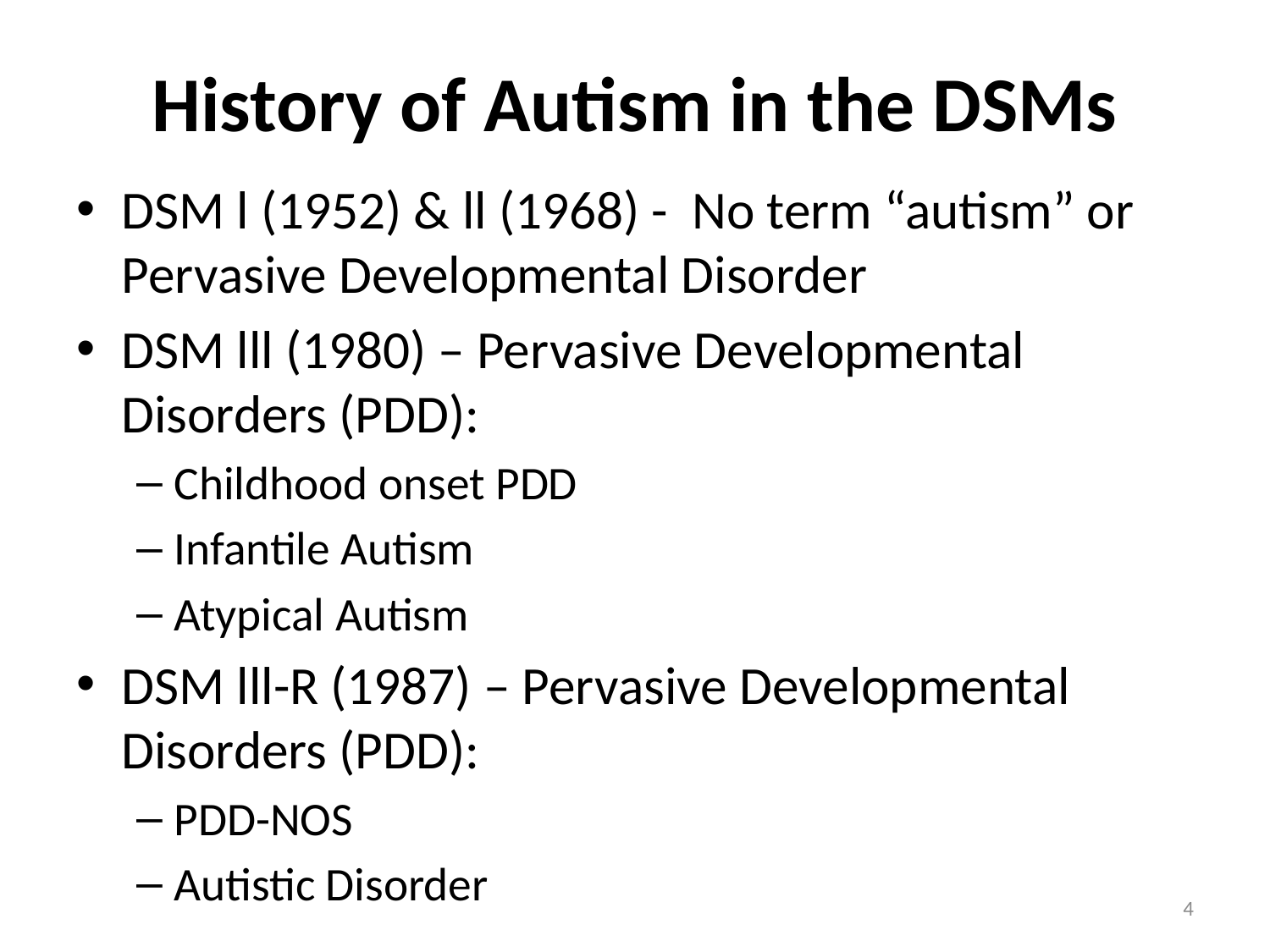

# History of Autism in the DSMs
DSM l (1952) & ll (1968) -  No term “autism” or Pervasive Developmental Disorder
DSM lll (1980) – Pervasive Developmental Disorders (PDD):
Childhood onset PDD
Infantile Autism
Atypical Autism
DSM lll-R (1987) – Pervasive Developmental Disorders (PDD):
PDD-NOS
Autistic Disorder
4